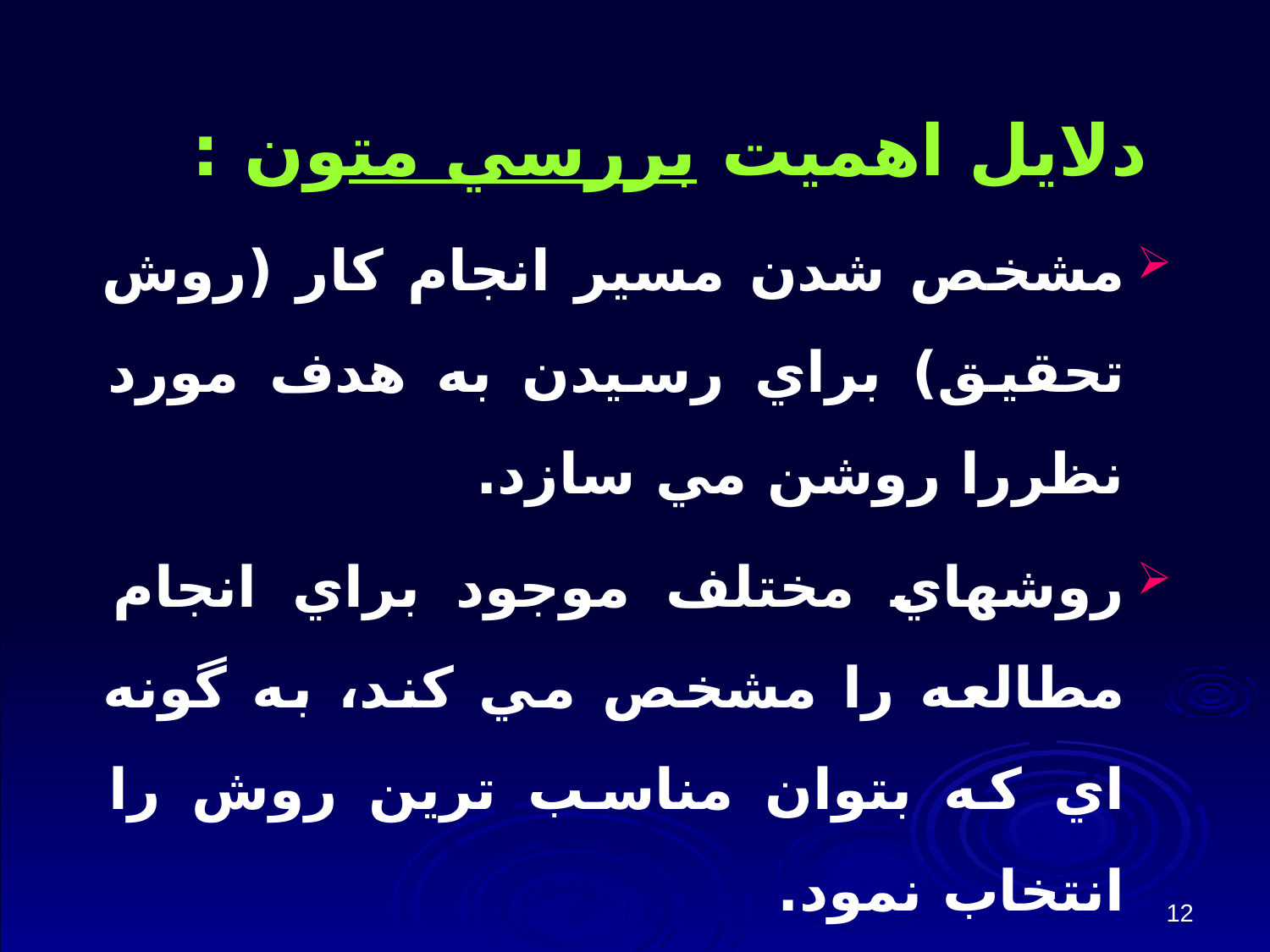

دلايل اهميت بررسي متون :
مشخص شدن مسير انجام كار (روش تحقيق) براي رسيدن به هدف مورد نظررا روشن مي سازد.
روشهاي مختلف موجود براي انجام مطالعه را مشخص مي كند، به گونه اي كه بتوان مناسب ترين روش را انتخاب نمود.
12